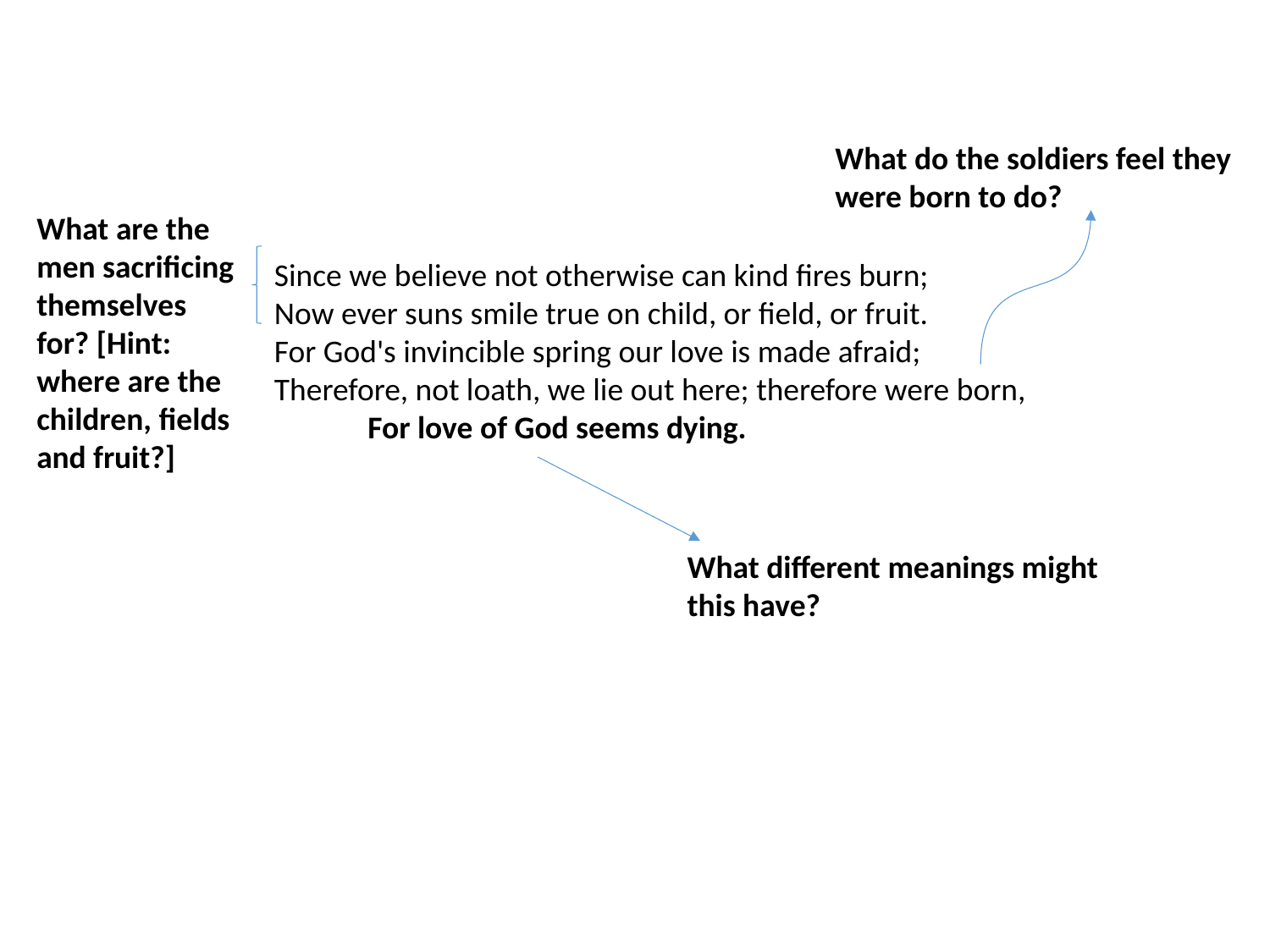

What do the soldiers feel they were born to do?
What are the men sacrificing themselves for? [Hint: where are the children, fields and fruit?]

Since we believe not otherwise can kind fires burn;
Now ever suns smile true on child, or field, or fruit.
For God's invincible spring our love is made afraid;
Therefore, not loath, we lie out here; therefore were born,
             For love of God seems dying.

What different meanings might this have?